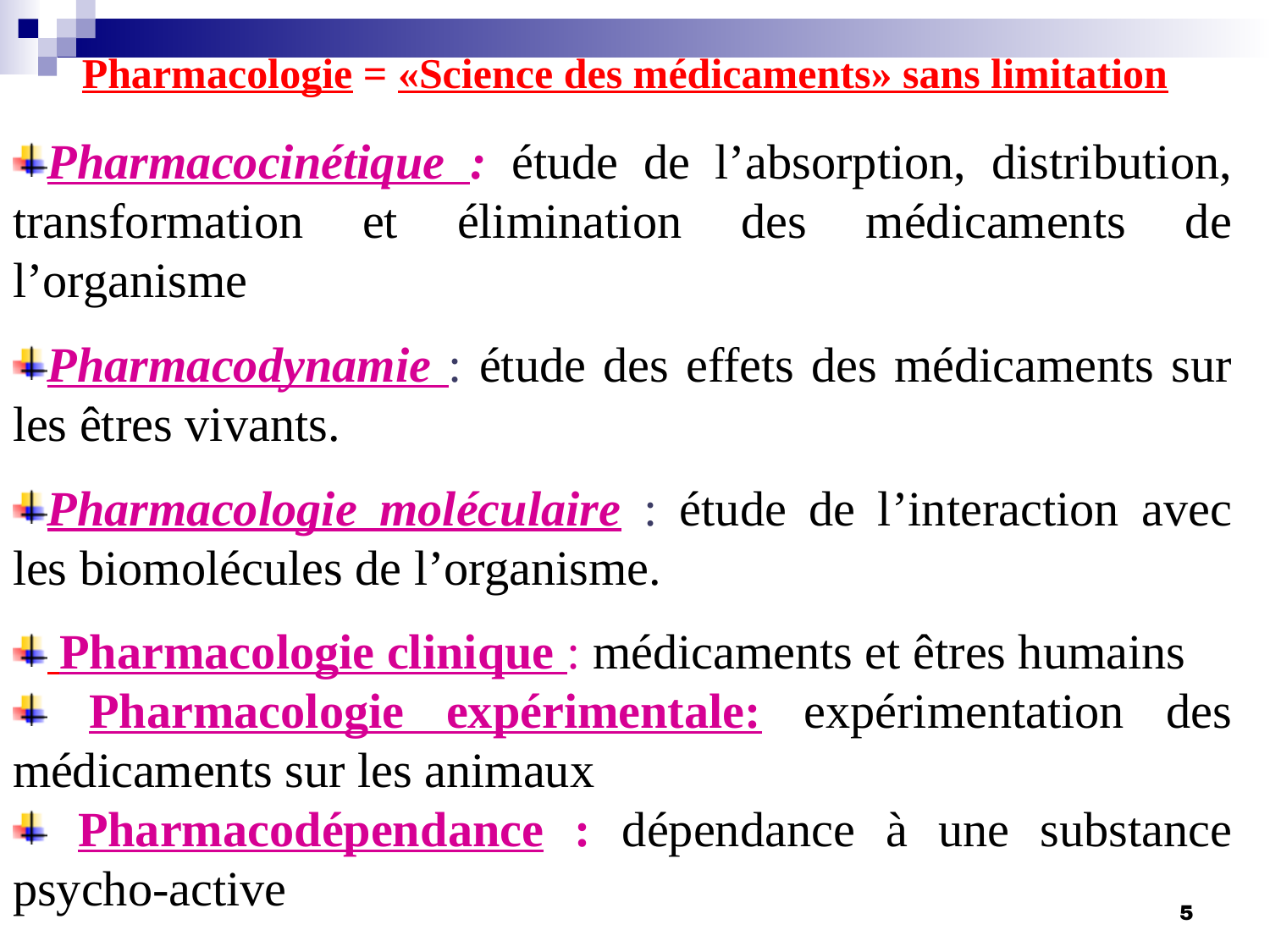

Pharmacologie = «Science des médicaments» sans limitation
Pharmacocinétique : étude de l’absorption, distribution, transformation et élimination des médicaments de l’organisme

Pharmacodynamie : étude des effets des médicaments sur les êtres vivants.

Pharmacologie moléculaire : étude de l’interaction avec les biomolécules de l’organisme.

 Pharmacologie clinique : médicaments et êtres humains
 Pharmacologie expérimentale: expérimentation des médicaments sur les animaux
 Pharmacodépendance : dépendance à une substance psycho-active
5